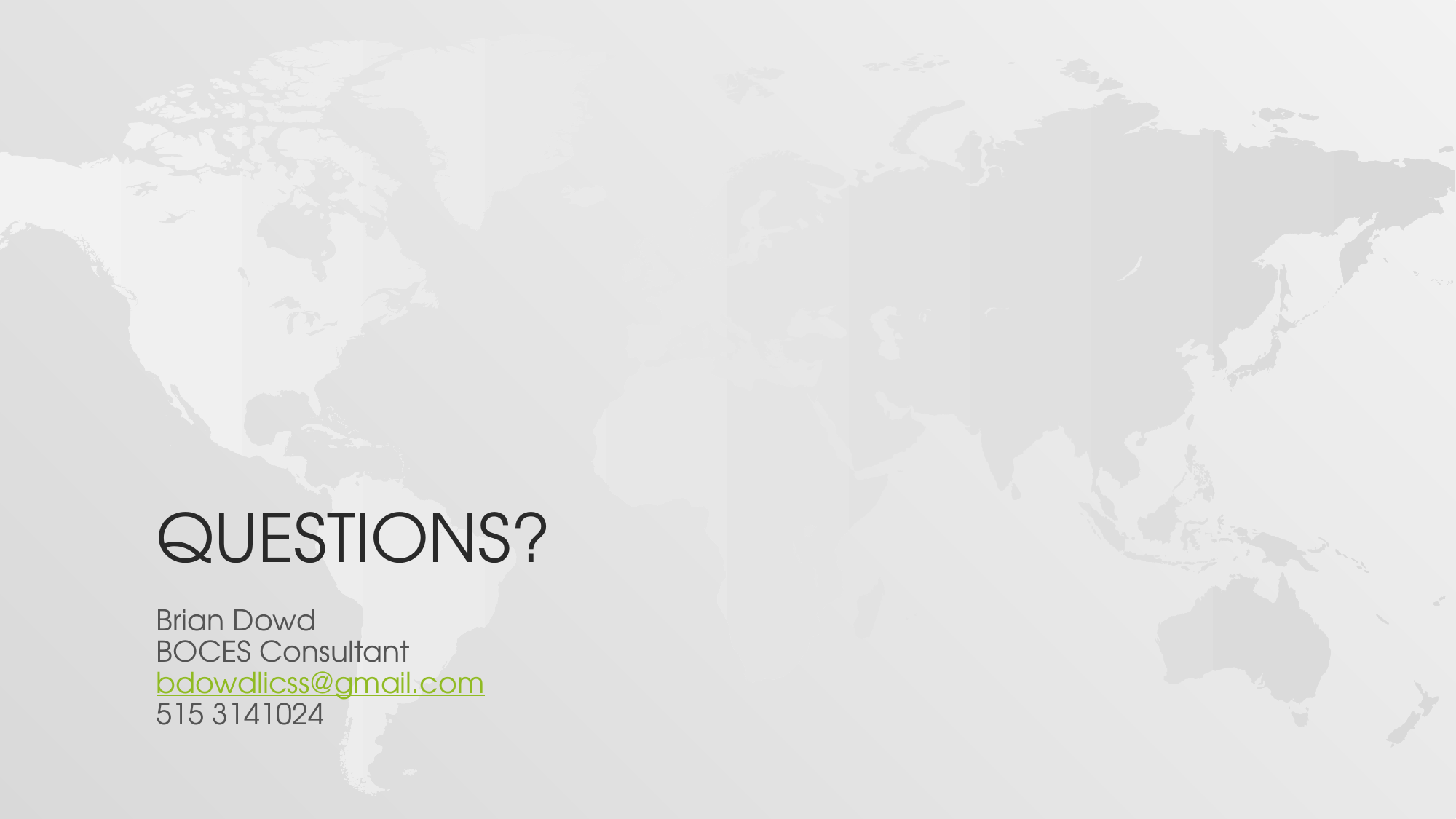

# Questions?
Brian Dowd
BOCES Consultant
bdowdlicss@gmail.com
515 3141024